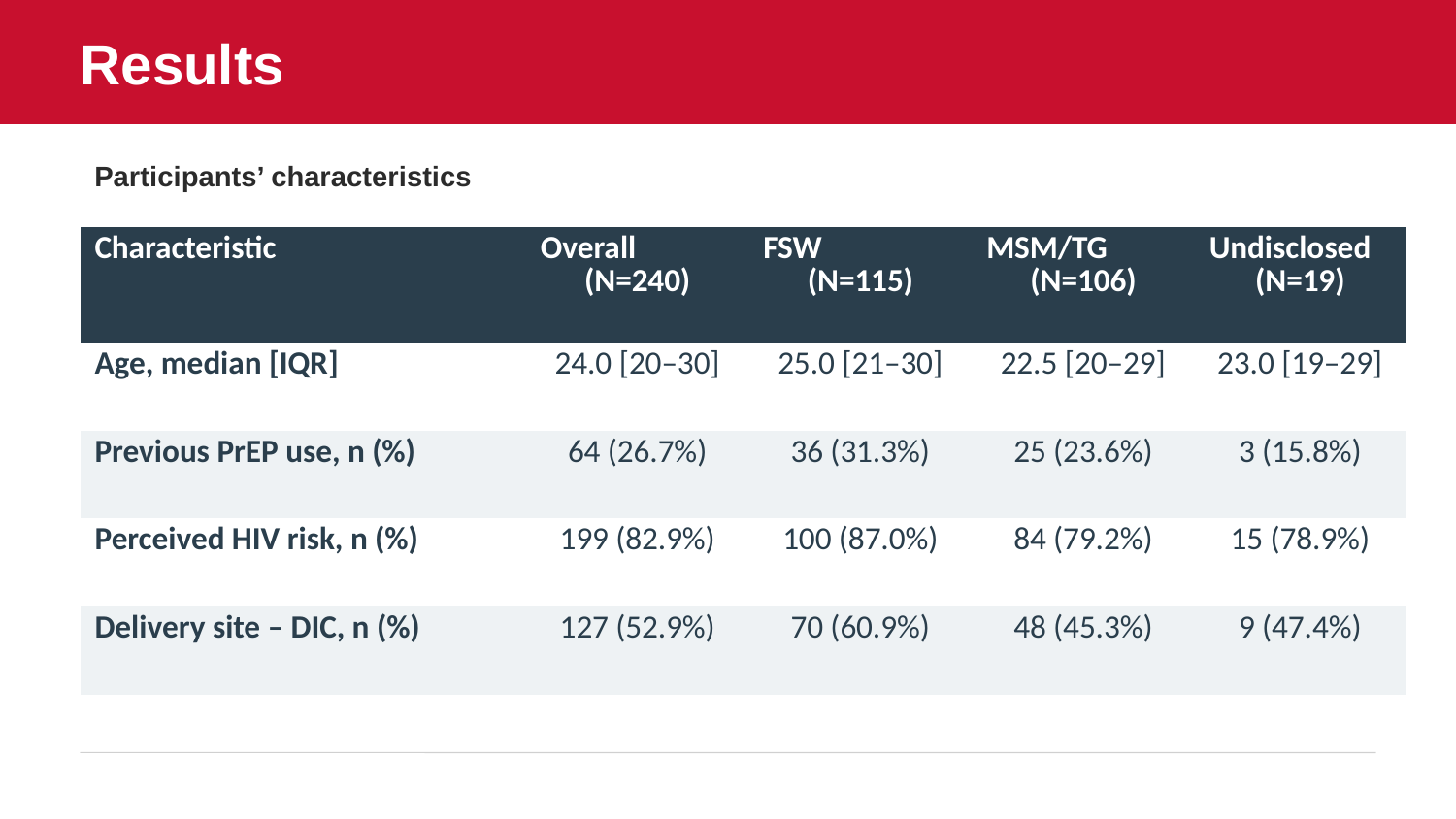

Results
Participants’ characteristics
| Characteristic | Overall (N=240) | FSW (N=115) | MSM/TG (N=106) | Undisclosed (N=19) |
| --- | --- | --- | --- | --- |
| Age, median [IQR] | 24.0 [20–30] | 25.0 [21–30] | 22.5 [20–29] | 23.0 [19–29] |
| Previous PrEP use, n (%) | 64 (26.7%) | 36 (31.3%) | 25 (23.6%) | 3 (15.8%) |
| Perceived HIV risk, n (%) | 199 (82.9%) | 100 (87.0%) | 84 (79.2%) | 15 (78.9%) |
| Delivery site – DIC, n (%) | 127 (52.9%) | 70 (60.9%) | 48 (45.3%) | 9 (47.4%) |